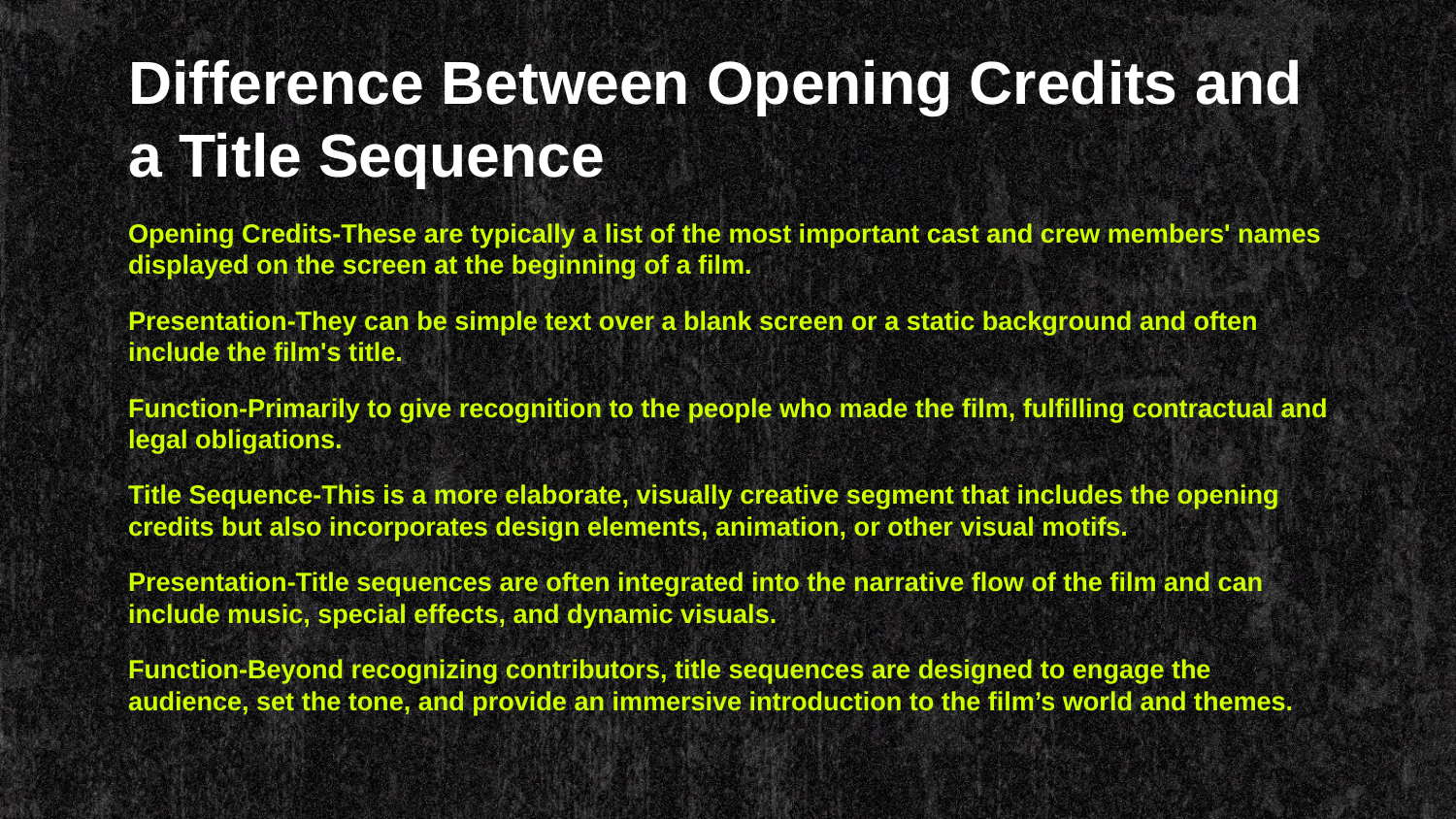

# Difference Between Opening Credits and a Title Sequence
Opening Credits-These are typically a list of the most important cast and crew members' names displayed on the screen at the beginning of a film.
Presentation-They can be simple text over a blank screen or a static background and often include the film's title.
Function-Primarily to give recognition to the people who made the film, fulfilling contractual and legal obligations.
Title Sequence-This is a more elaborate, visually creative segment that includes the opening credits but also incorporates design elements, animation, or other visual motifs.
Presentation-Title sequences are often integrated into the narrative flow of the film and can include music, special effects, and dynamic visuals.
Function-Beyond recognizing contributors, title sequences are designed to engage the audience, set the tone, and provide an immersive introduction to the film’s world and themes.